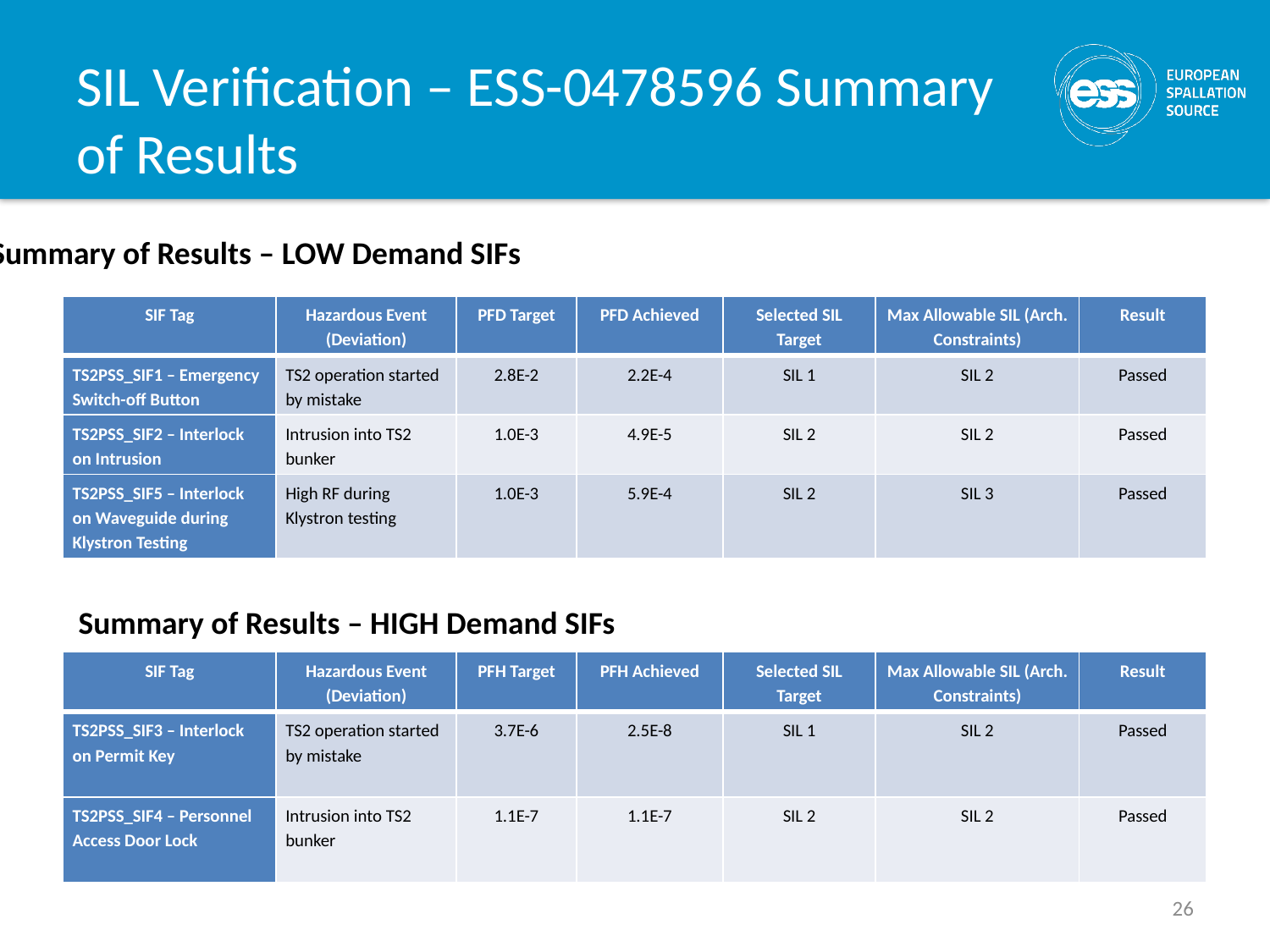

# SIL Verification – ESS-0478596 Summary of Results
Summary of Results – LOW Demand SIFs
| SIF Tag | Hazardous Event (Deviation) | PFD Target | PFD Achieved | Selected SIL Target | Max Allowable SIL (Arch. Constraints) | Result |
| --- | --- | --- | --- | --- | --- | --- |
| TS2PSS\_SIF1 – Emergency Switch-off Button | TS2 operation started by mistake | 2.8E-2 | 2.2E-4 | SIL 1 | SIL 2 | Passed |
| TS2PSS\_SIF2 – Interlock on Intrusion | Intrusion into TS2 bunker | 1.0E-3 | 4.9E-5 | SIL 2 | SIL 2 | Passed |
| TS2PSS\_SIF5 – Interlock on Waveguide during Klystron Testing | High RF during Klystron testing | 1.0E-3 | 5.9E-4 | SIL 2 | SIL 3 | Passed |
Summary of Results – HIGH Demand SIFs
| SIF Tag | Hazardous Event (Deviation) | PFH Target | PFH Achieved | Selected SIL Target | Max Allowable SIL (Arch. Constraints) | Result |
| --- | --- | --- | --- | --- | --- | --- |
| TS2PSS\_SIF3 – Interlock on Permit Key | TS2 operation started by mistake | 3.7E-6 | 2.5E-8 | SIL 1 | SIL 2 | Passed |
| TS2PSS\_SIF4 – Personnel Access Door Lock | Intrusion into TS2 bunker | 1.1E-7 | 1.1E-7 | SIL 2 | SIL 2 | Passed |
26